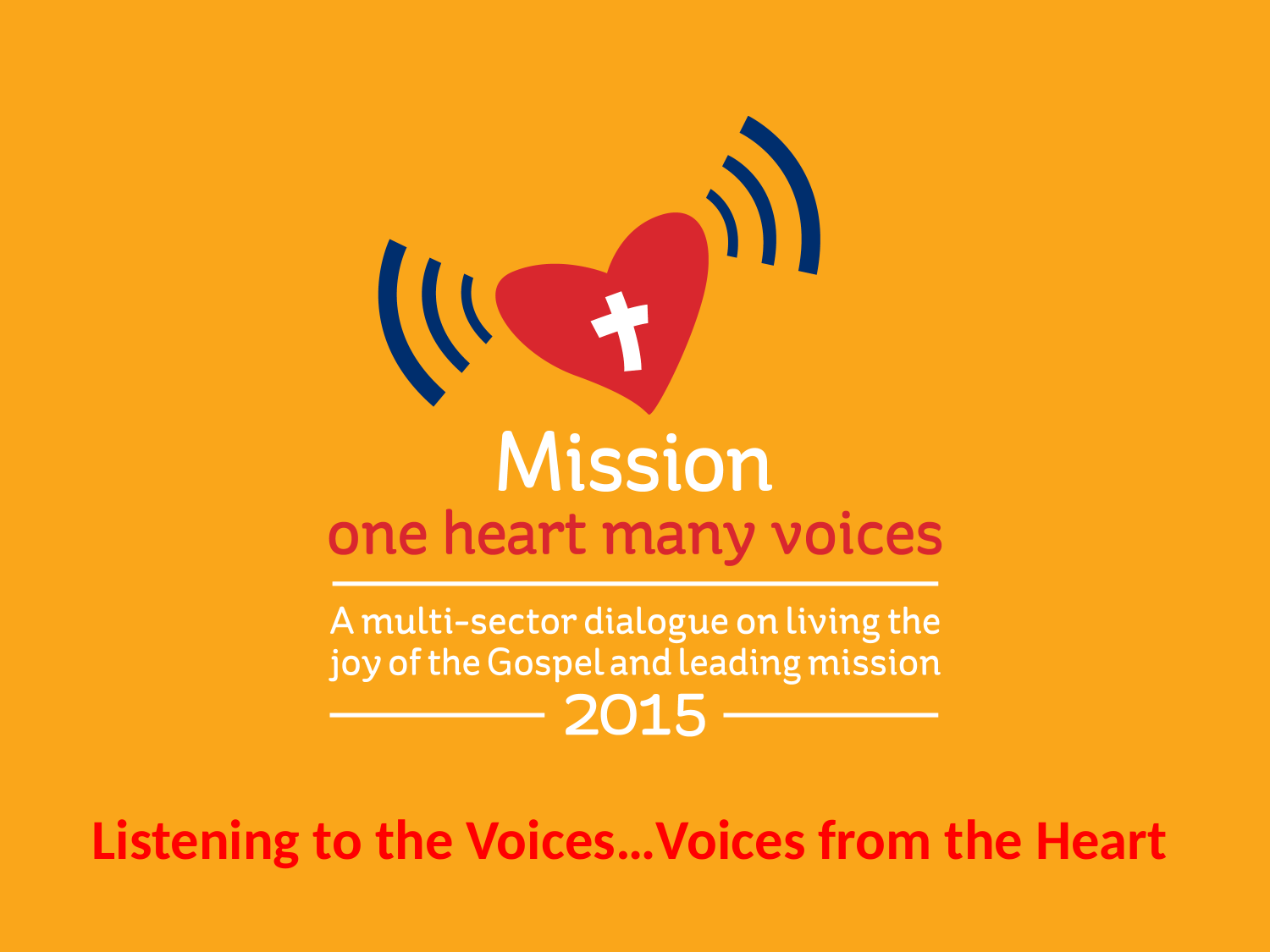

Listening to the Voices…Voices from the Heart